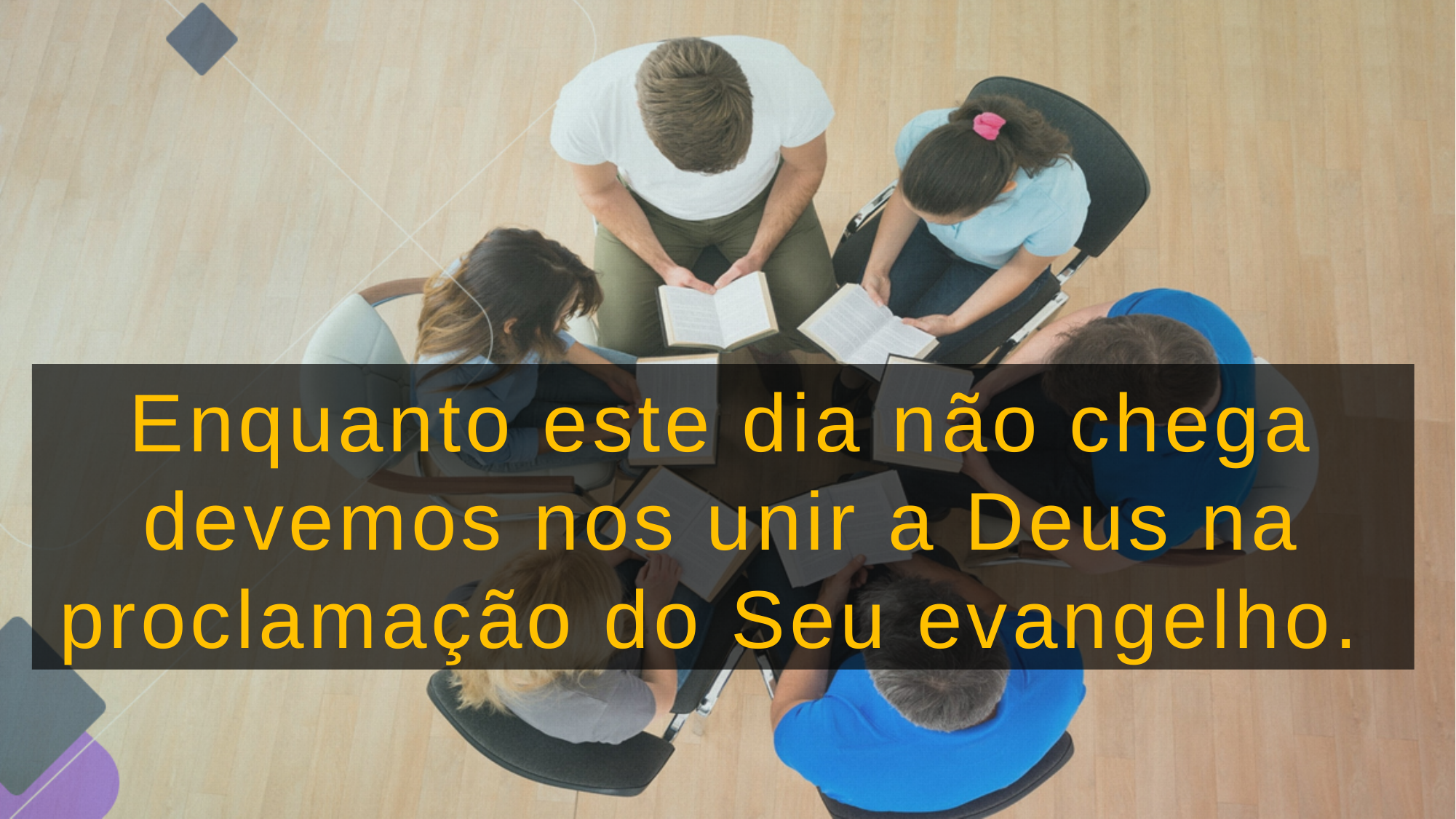

Enquanto este dia não chega devemos nos unir a Deus na proclamação do Seu evangelho.